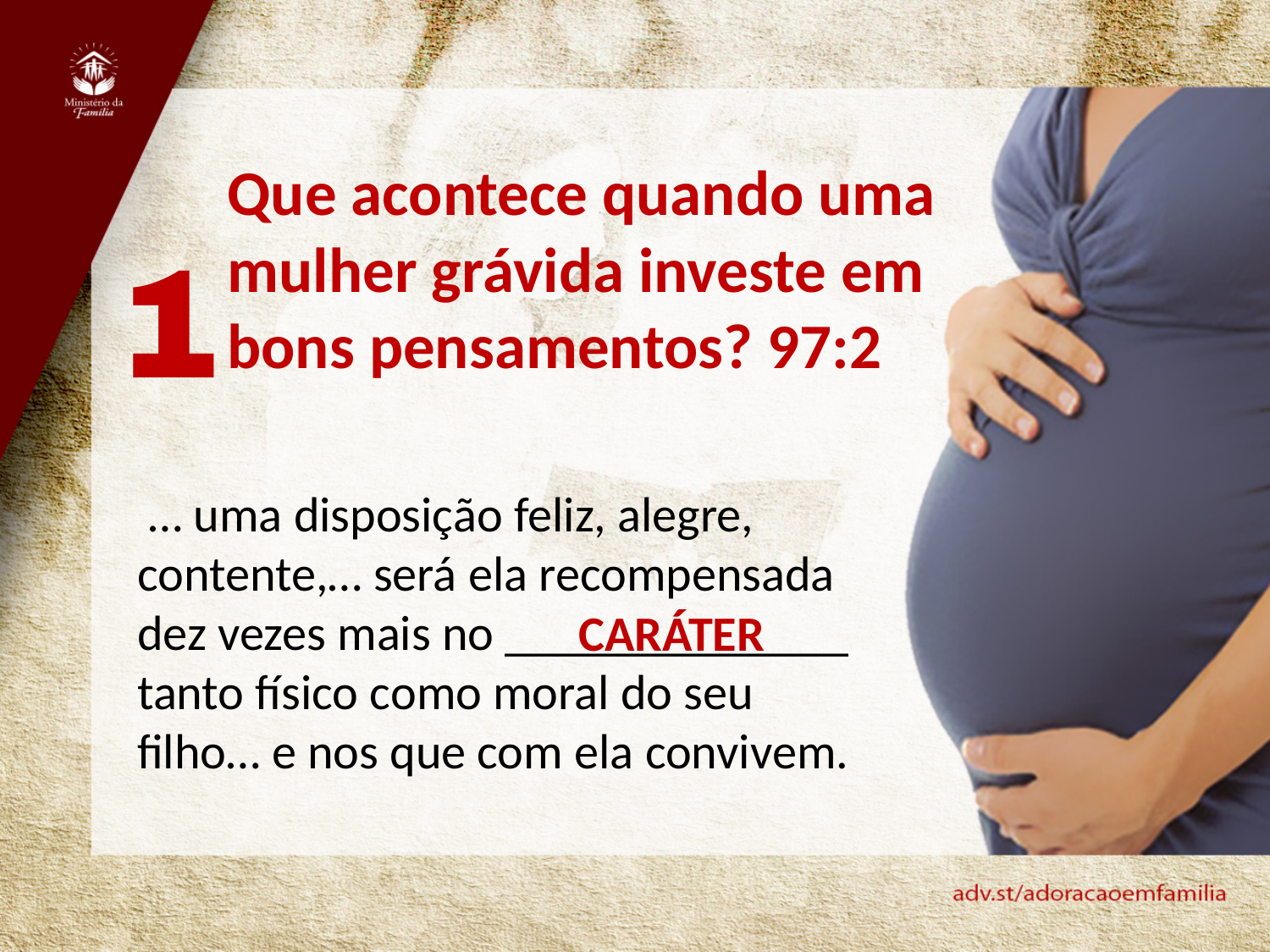

Que acontece quando uma mulher grávida investe em bons pensamentos? 97:2
1
 … uma disposição feliz, alegre, contente,… será ela recompensada dez vezes mais no ______________ tanto físico como moral do seu filho… e nos que com ela convivem.
CARÁTER